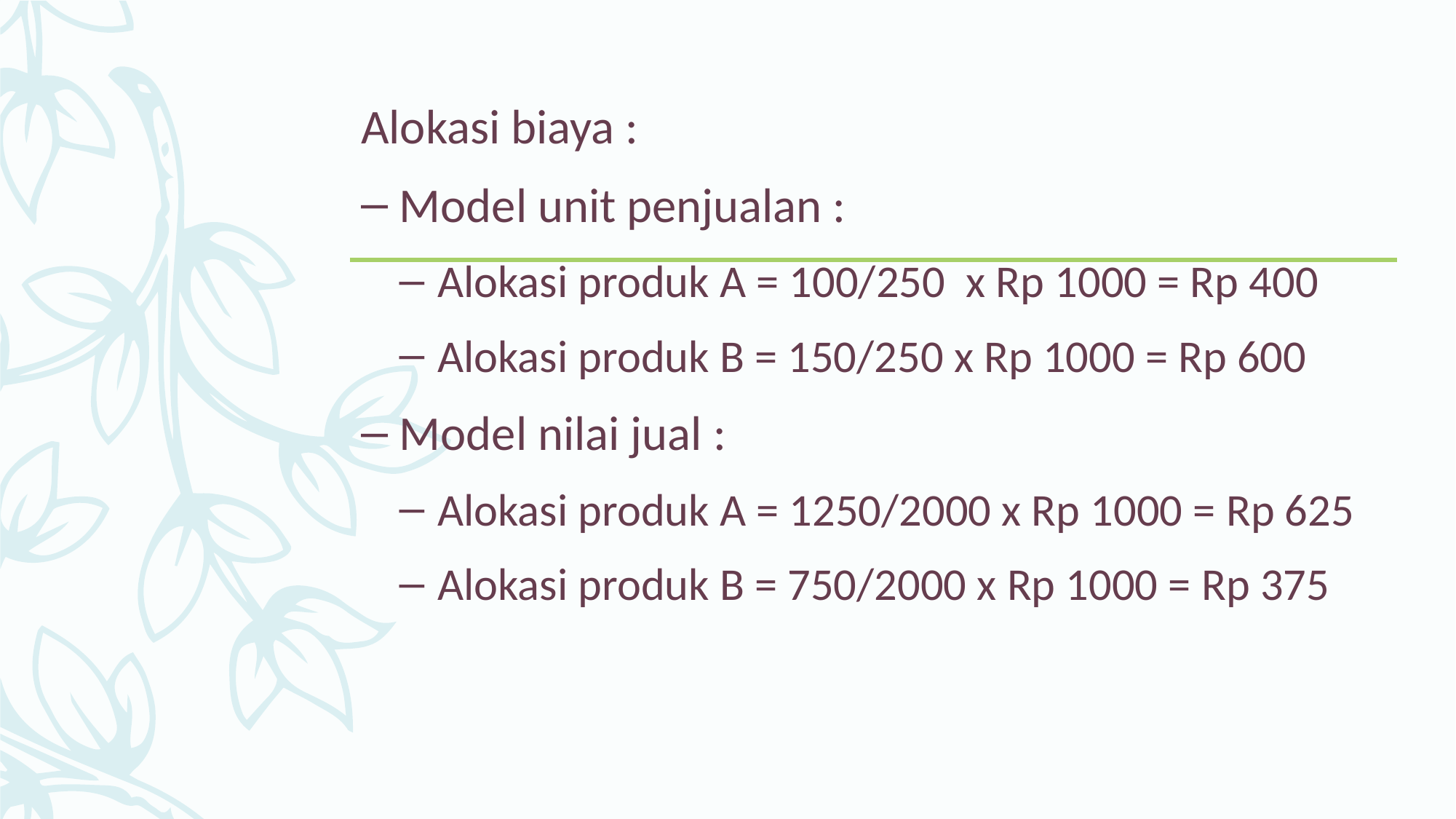

Alokasi biaya :
Model unit penjualan :
Alokasi produk A = 100/250  x Rp 1000 = Rp 400
Alokasi produk B = 150/250 x Rp 1000 = Rp 600
Model nilai jual :
Alokasi produk A = 1250/2000 x Rp 1000 = Rp 625
Alokasi produk B = 750/2000 x Rp 1000 = Rp 375